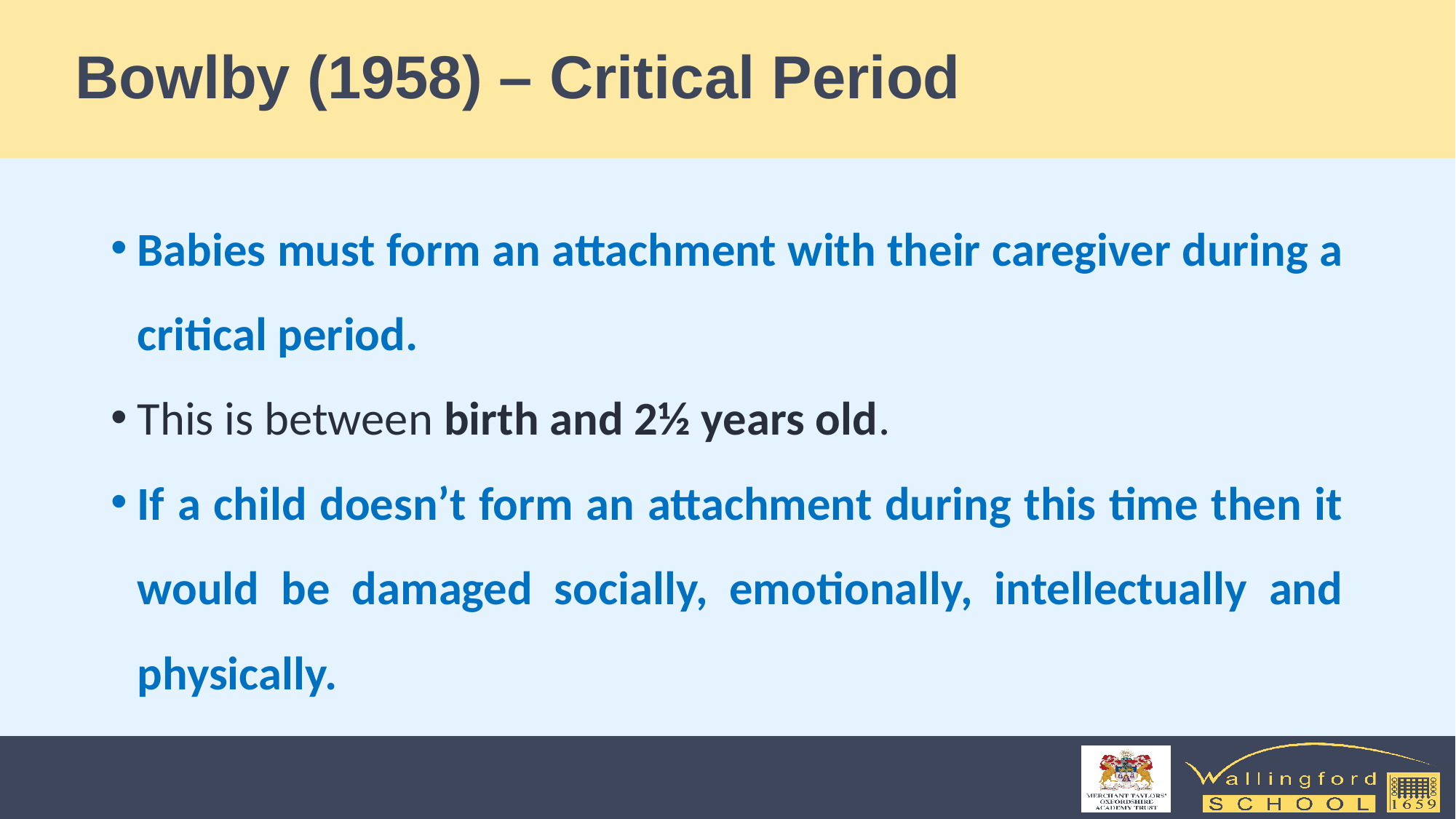

# Bowlby (1958) – Critical Period
Babies must form an attachment with their caregiver during a critical period.
This is between birth and 2½ years old.
If a child doesn’t form an attachment during this time then it would be damaged socially, emotionally, intellectually and physically.